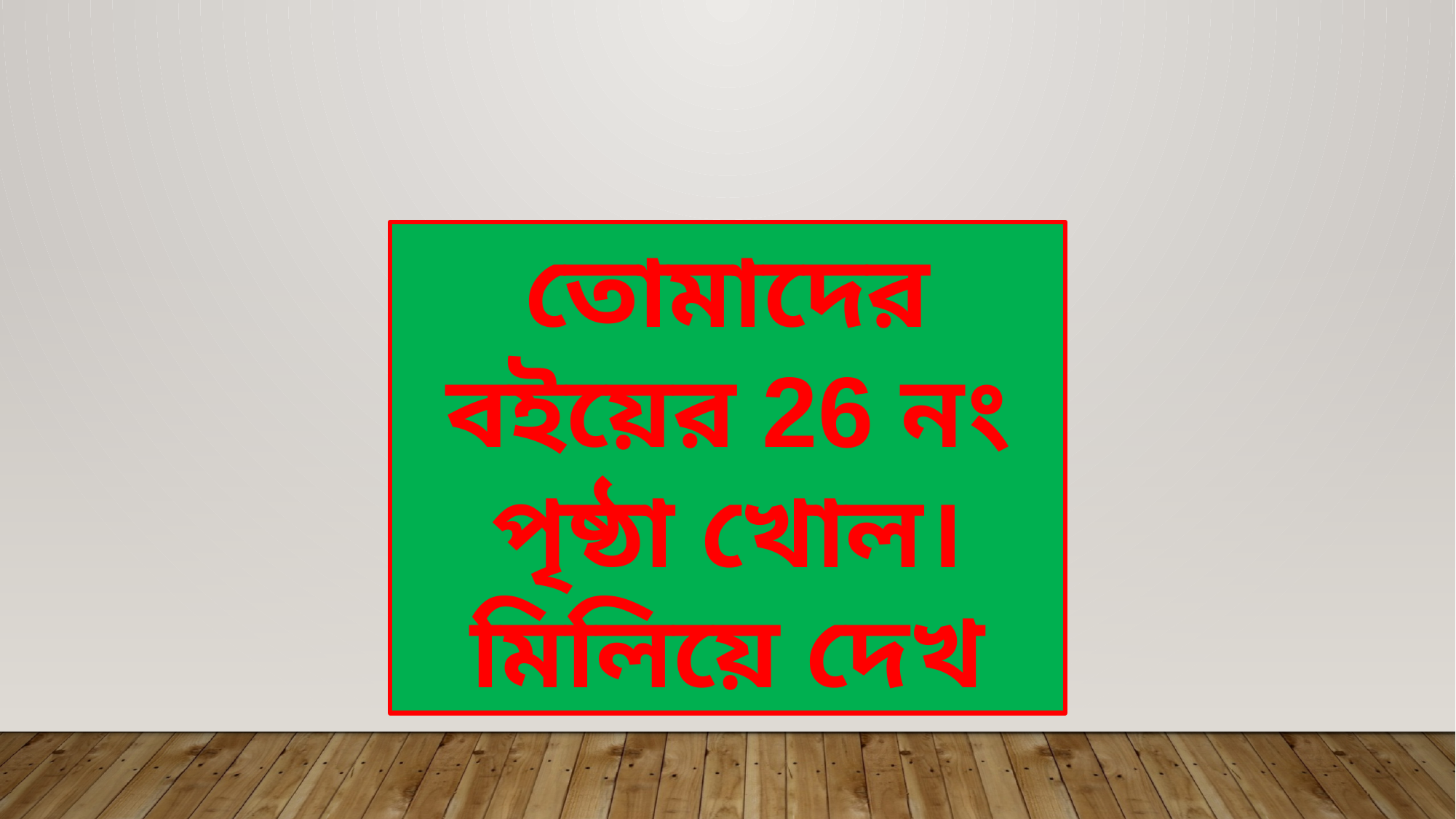

তোমাদের বইয়ের 26 নং পৃষ্ঠা খোল। মিলিয়ে দেখ